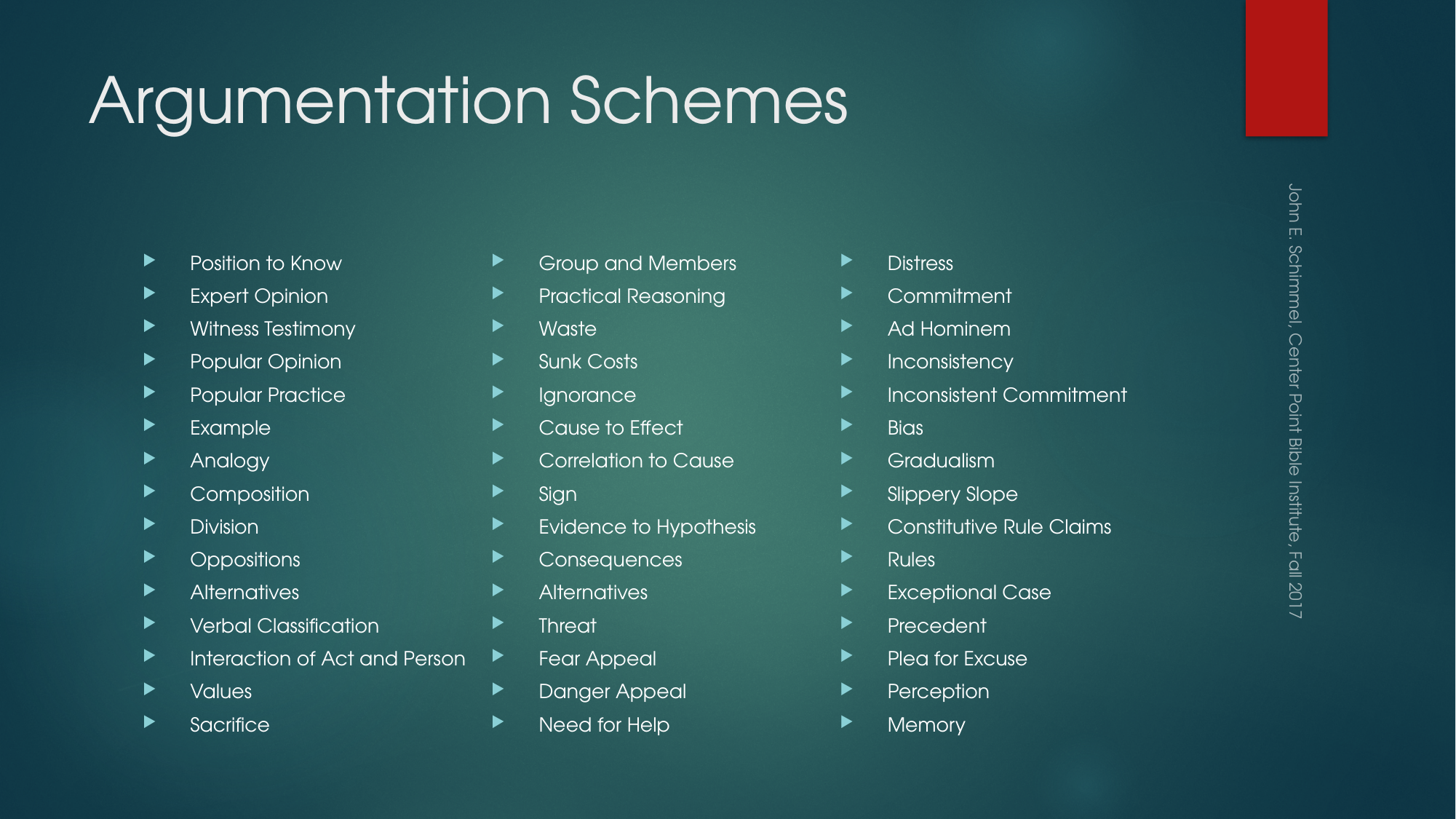

# Argumentation Schemes
Position to Know
Expert Opinion
Witness Testimony
Popular Opinion
Popular Practice
Example
Analogy
Composition
Division
Oppositions
Alternatives
Verbal Classification
Interaction of Act and Person
Values
Sacrifice
Group and Members
Practical Reasoning
Waste
Sunk Costs
Ignorance
Cause to Effect
Correlation to Cause
Sign
Evidence to Hypothesis
Consequences
Alternatives
Threat
Fear Appeal
Danger Appeal
Need for Help
Distress
Commitment
Ad Hominem
Inconsistency
Inconsistent Commitment
Bias
Gradualism
Slippery Slope
Constitutive Rule Claims
Rules
Exceptional Case
Precedent
Plea for Excuse
Perception
Memory
John E. Schimmel, Center Point Bible Institute, Fall 2017